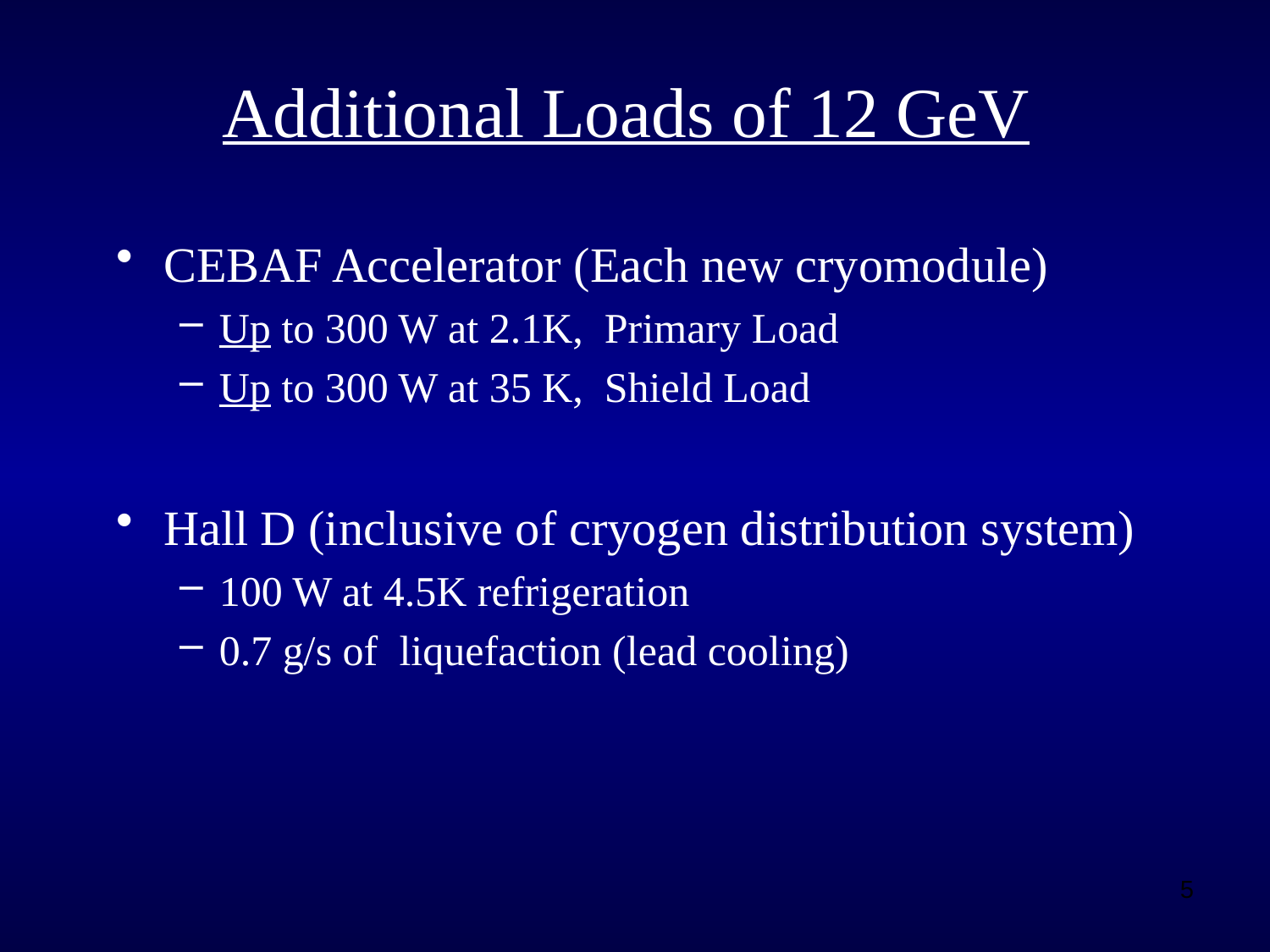

# Additional Loads of 12 GeV
CEBAF Accelerator (Each new cryomodule)
Up to 300 W at 2.1K,  Primary Load
Up to 300 W at 35 K,  Shield Load

Hall D (inclusive of cryogen distribution system)
100 W at 4.5K refrigeration
0.7 g/s of  liquefaction (lead cooling)
5